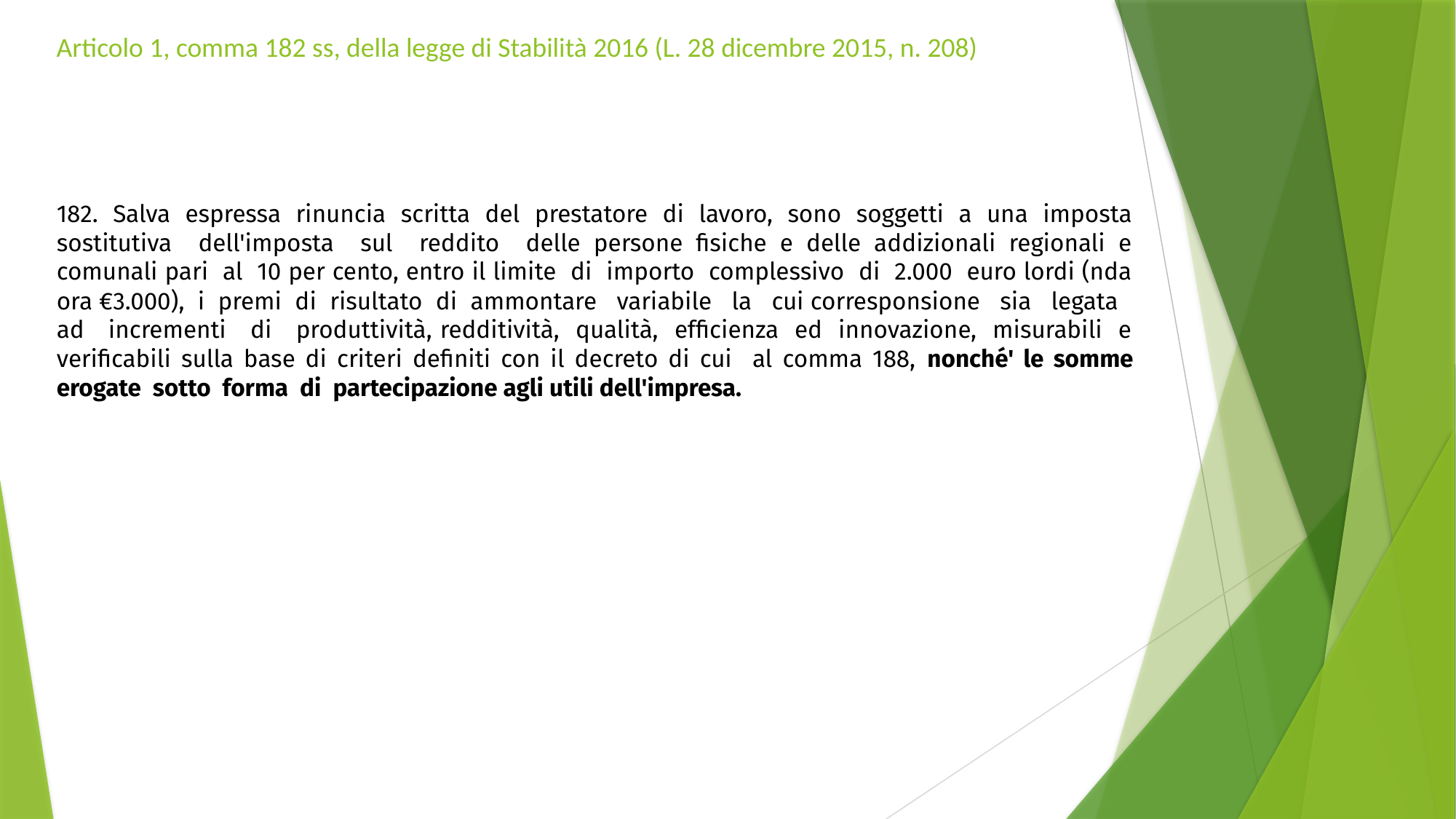

# Articolo 1, comma 182 ss, della legge di Stabilità 2016 (L. 28 dicembre 2015, n. 208)
182. Salva espressa rinuncia scritta del prestatore di lavoro, sono soggetti a una imposta sostitutiva  dell'imposta  sul  reddito  delle persone fisiche e delle addizionali regionali e comunali pari  al  10 per cento, entro il limite  di  importo  complessivo  di  2.000  euro lordi (nda ora €3.000),  i  premi  di  risultato  di  ammontare   variabile   la   cui corresponsione   sia   legata   ad   incrementi   di   produttività, redditività,  qualità,  efficienza  ed  innovazione,  misurabili  e verificabili sulla base di criteri definiti con il decreto di cui  al comma 188, nonché' le somme erogate  sotto  forma  di  partecipazione agli utili dell'impresa.